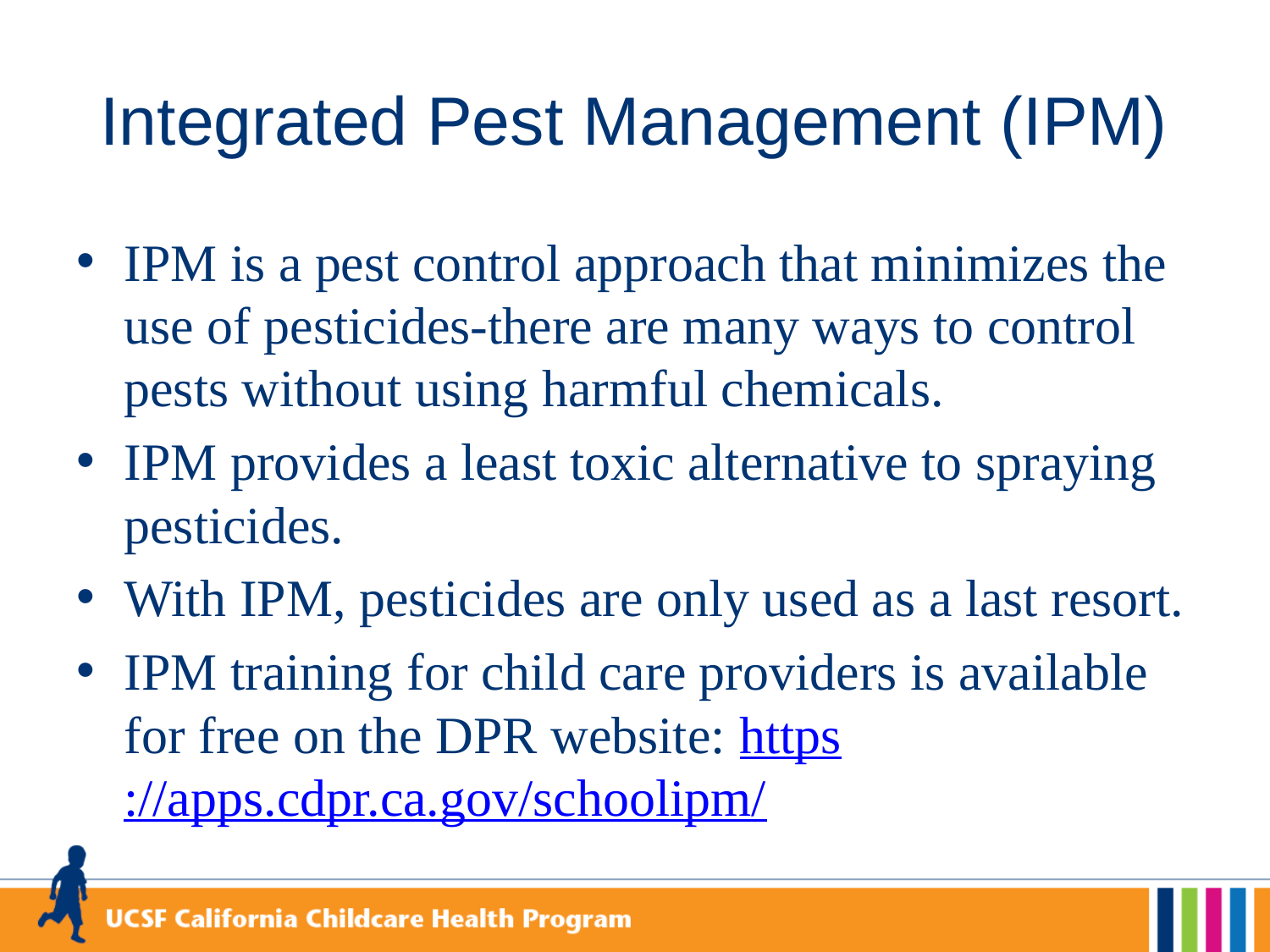

# Integrated Pest Management (IPM)
IPM is a pest control approach that minimizes the use of pesticides-there are many ways to control pests without using harmful chemicals.
IPM provides a least toxic alternative to spraying pesticides.
With IPM, pesticides are only used as a last resort.
IPM training for child care providers is available for free on the DPR website: https://apps.cdpr.ca.gov/schoolipm/